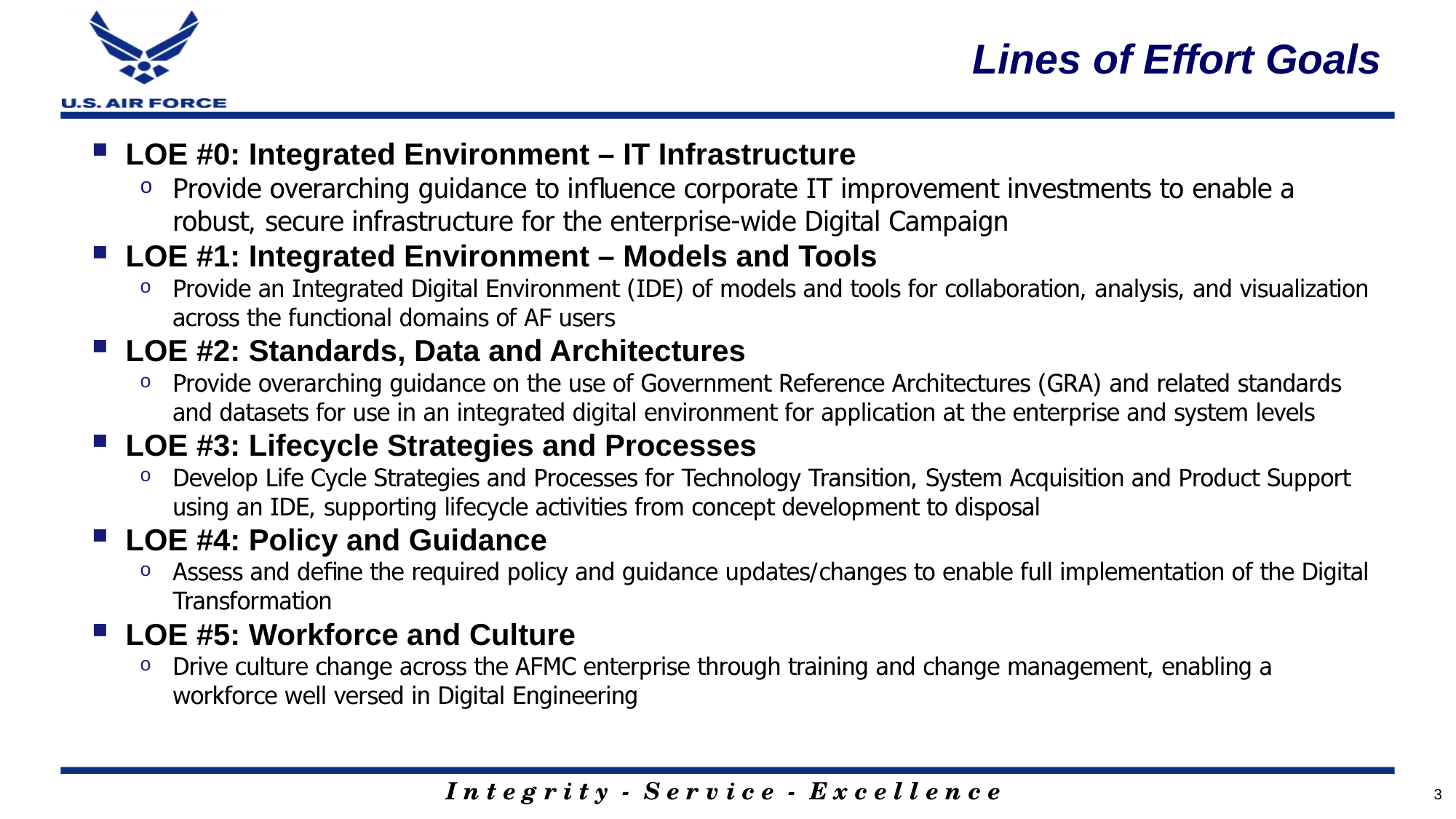

# Lines of Effort Goals
LOE #0: Integrated Environment – IT Infrastructure
Provide overarching guidance to influence corporate IT improvement investments to enable a robust, secure infrastructure for the enterprise-wide Digital Campaign
LOE #1: Integrated Environment – Models and Tools
Provide an Integrated Digital Environment (IDE) of models and tools for collaboration, analysis, and visualization across the functional domains of AF users
LOE #2: Standards, Data and Architectures
Provide overarching guidance on the use of Government Reference Architectures (GRA) and related standards and datasets for use in an integrated digital environment for application at the enterprise and system levels
LOE #3: Lifecycle Strategies and Processes
Develop Life Cycle Strategies and Processes for Technology Transition, System Acquisition and Product Support using an IDE, supporting lifecycle activities from concept development to disposal
LOE #4: Policy and Guidance
Assess and define the required policy and guidance updates/changes to enable full implementation of the Digital Transformation
LOE #5: Workforce and Culture
Drive culture change across the AFMC enterprise through training and change management, enabling a workforce well versed in Digital Engineering
3